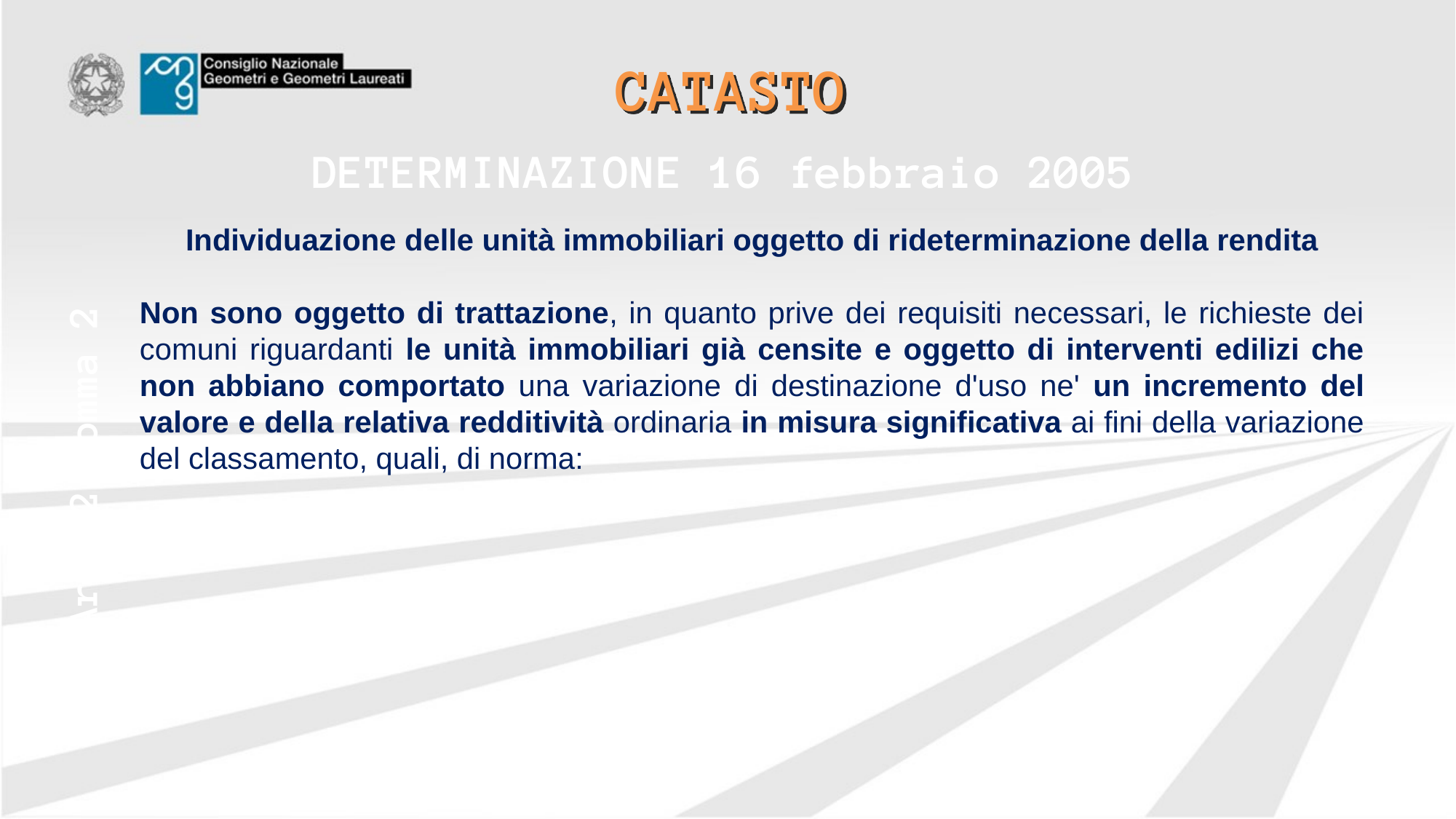

# CATASTO
DETERMINAZIONE 16 febbraio 2005
Individuazione delle unità immobiliari oggetto di rideterminazione della rendita

Non sono oggetto di trattazione, in quanto prive dei requisiti necessari, le richieste dei comuni riguardanti le unità immobiliari già censite e oggetto di interventi edilizi che non abbiano comportato una variazione di destinazione d'uso ne' un incremento del valore e della relativa redditività ordinaria in misura significativa ai fini della variazione del classamento, quali, di norma:
Art. 2 comma 2